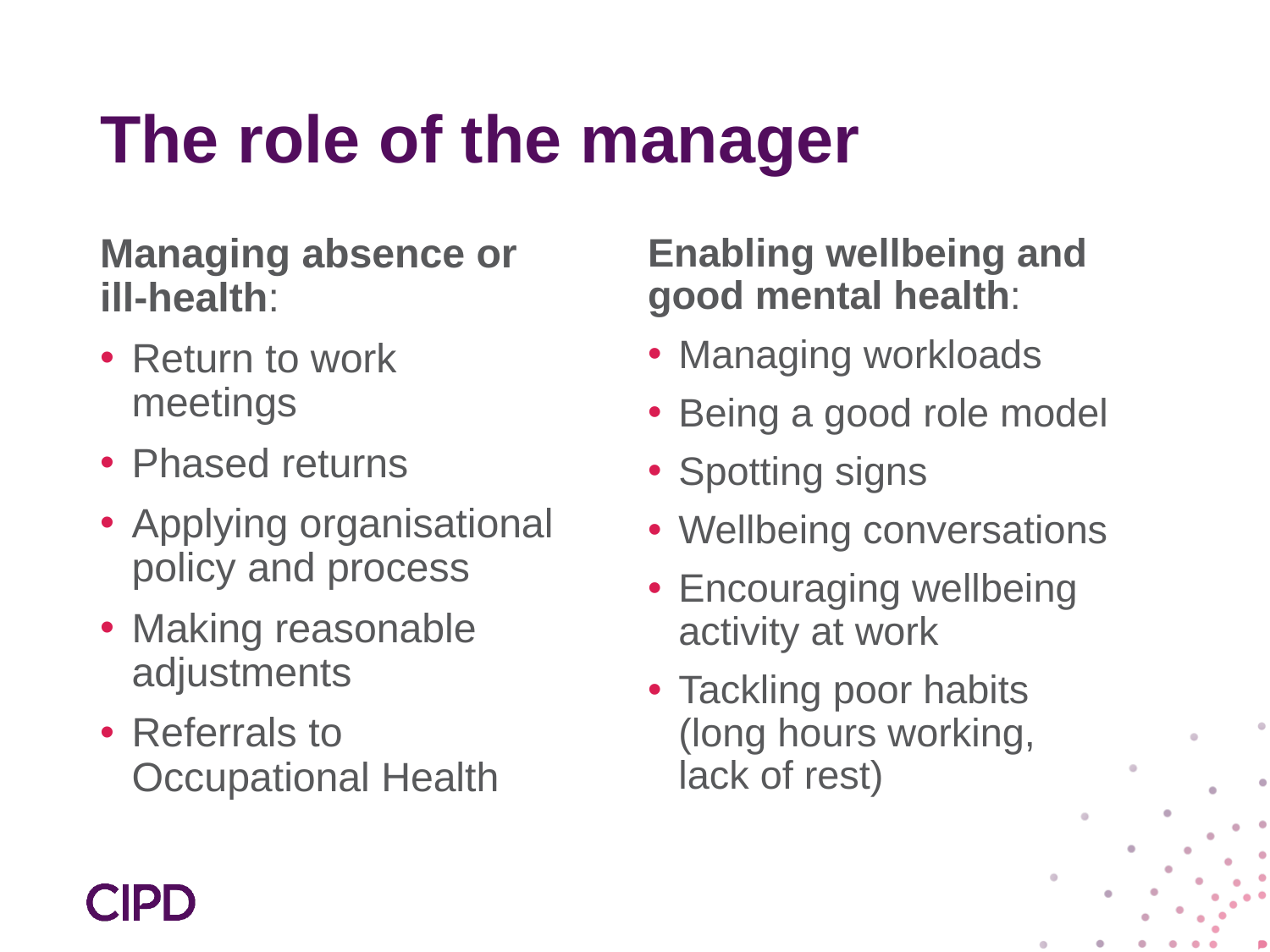

# The role of the manager
Managing absence or ill-health:
Return to work meetings
Phased returns
Applying organisational policy and process
Making reasonable adjustments
Referrals to Occupational Health

Enabling wellbeing and good mental health:
Managing workloads
Being a good role model
Spotting signs
Wellbeing conversations
Encouraging wellbeing activity at work
Tackling poor habits (long hours working, lack of rest)